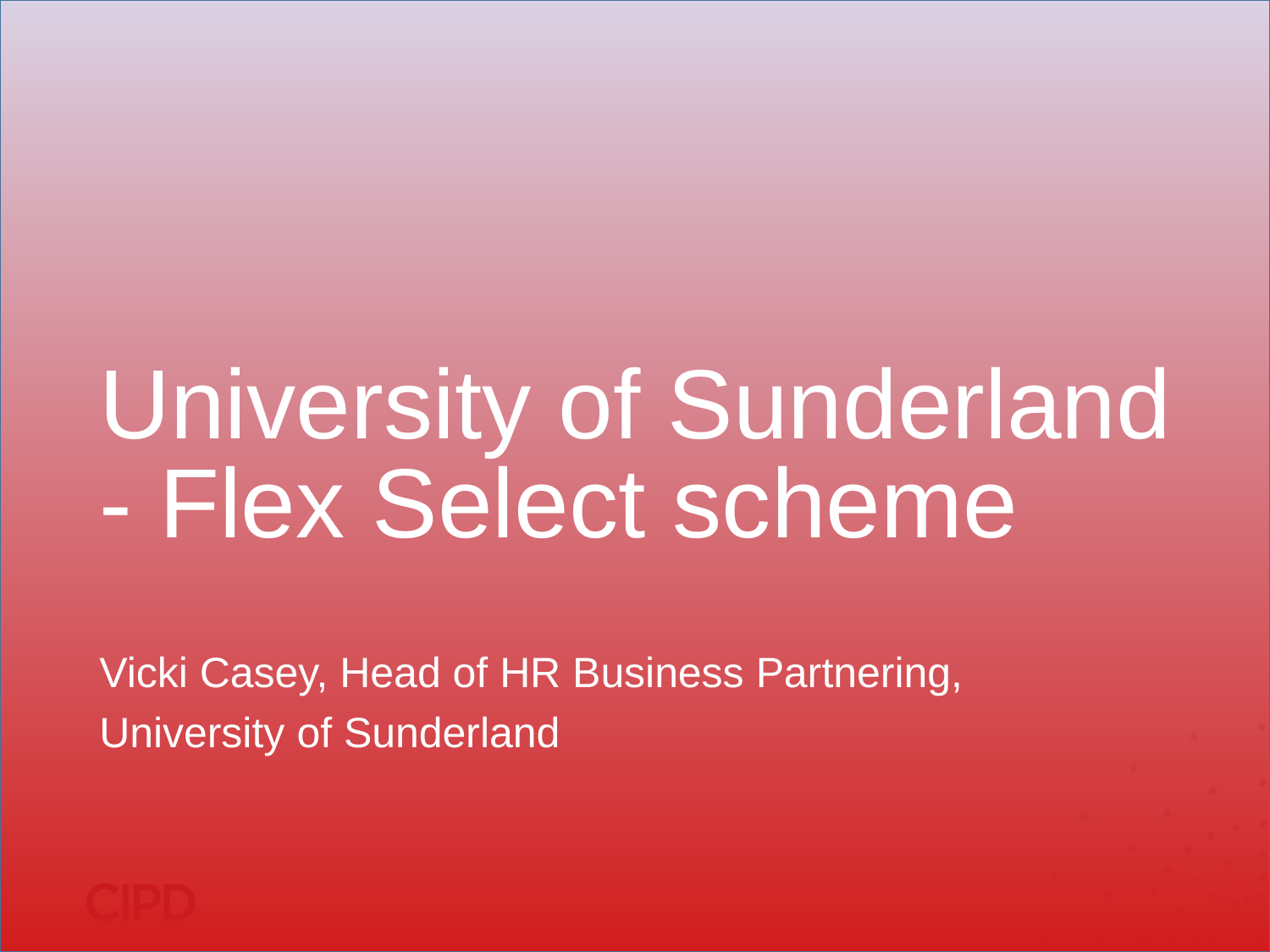

# University of Sunderland - Flex Select scheme
Vicki Casey, Head of HR Business Partnering,
University of Sunderland